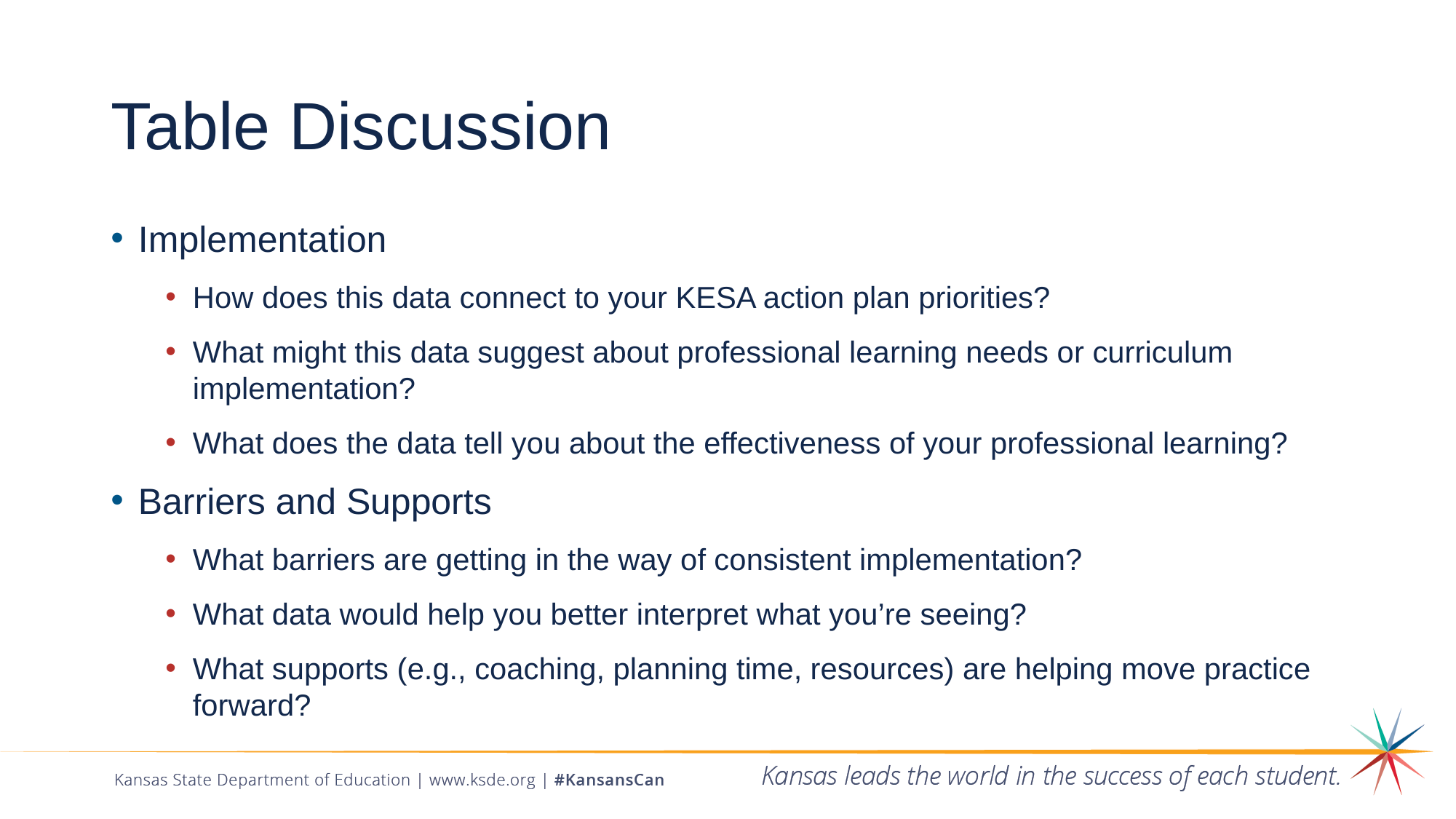

# Table Discussion
Implementation
How does this data connect to your KESA action plan priorities?
What might this data suggest about professional learning needs or curriculum implementation?
What does the data tell you about the effectiveness of your professional learning?
Barriers and Supports
What barriers are getting in the way of consistent implementation?
What data would help you better interpret what you’re seeing?
What supports (e.g., coaching, planning time, resources) are helping move practice forward?